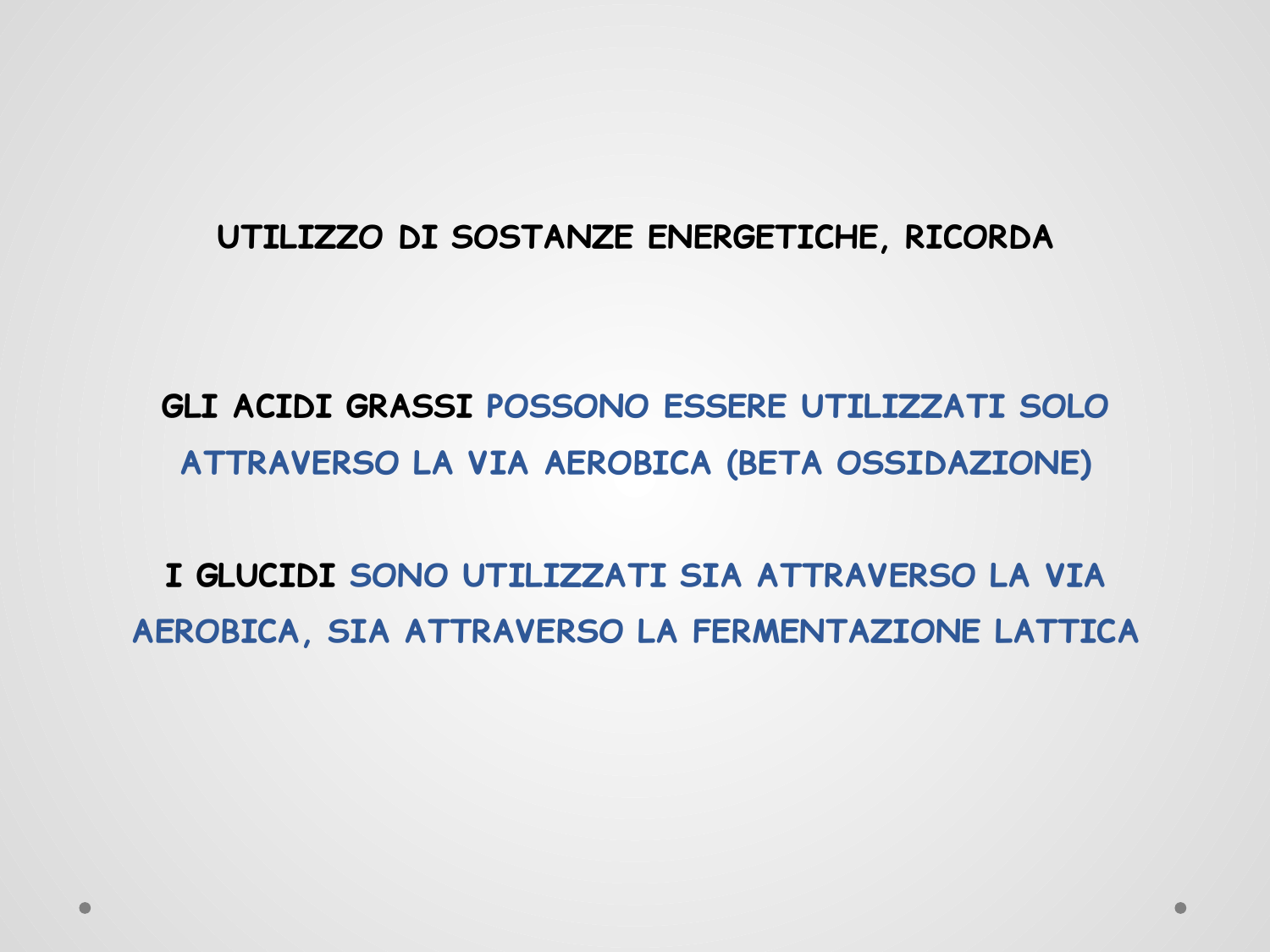

UTILIZZO DI SOSTANZE ENERGETICHE, RICORDA
GLI ACIDI GRASSI POSSONO ESSERE UTILIZZATI SOLO ATTRAVERSO LA VIA AEROBICA (BETA OSSIDAZIONE)
I GLUCIDI SONO UTILIZZATI SIA ATTRAVERSO LA VIA AEROBICA, SIA ATTRAVERSO LA FERMENTAZIONE LATTICA